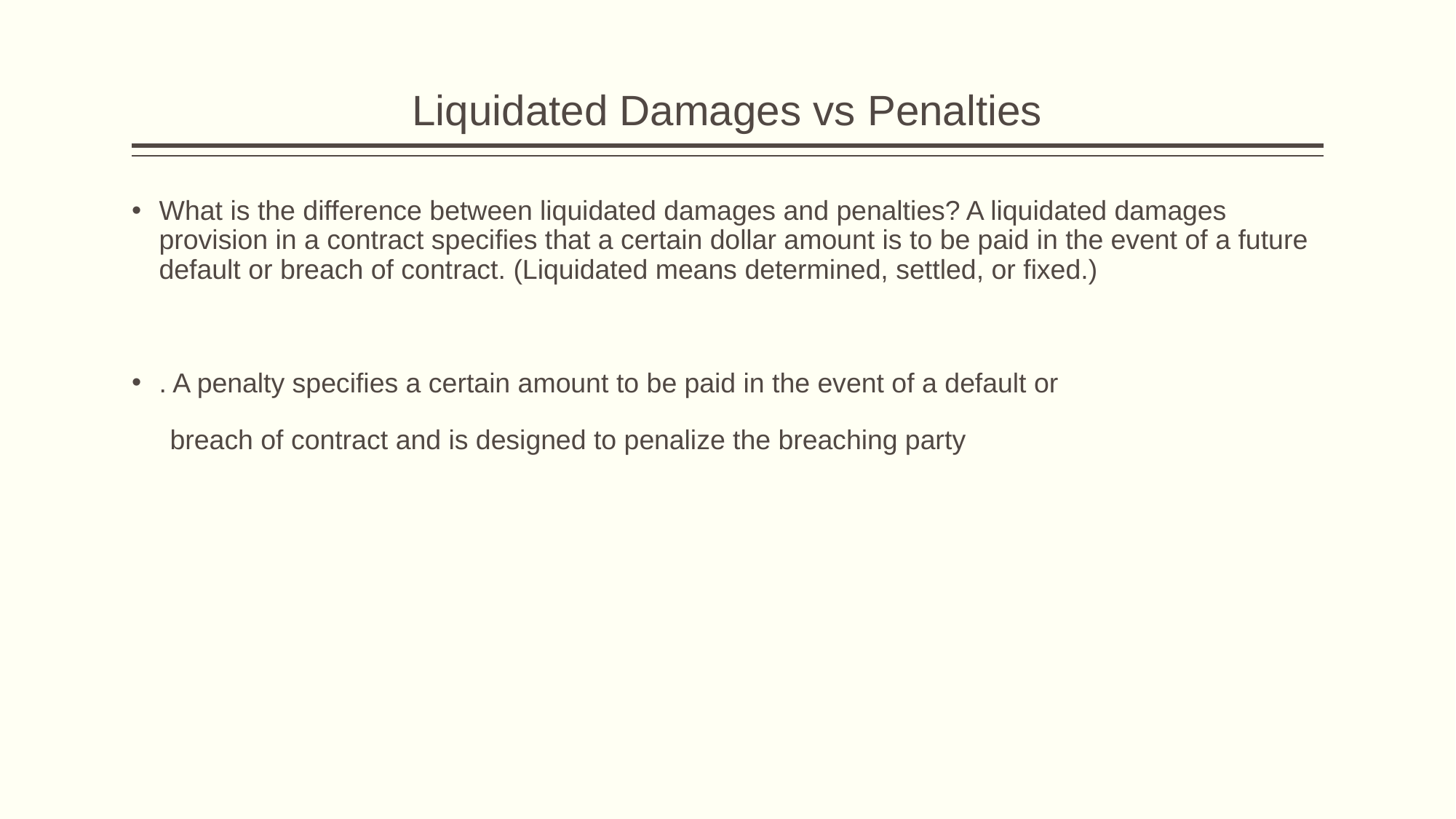

# Liquidated Damages vs Penalties
What is the difference between liquidated damages and penalties? A liquidated damages provision in a contract specifies that a certain dollar amount is to be paid in the event of a future default or breach of contract. (Liquidated means determined, settled, or fixed.)

. A penalty specifies a certain amount to be paid in the event of a default or
     breach of contract and is designed to penalize the breaching party